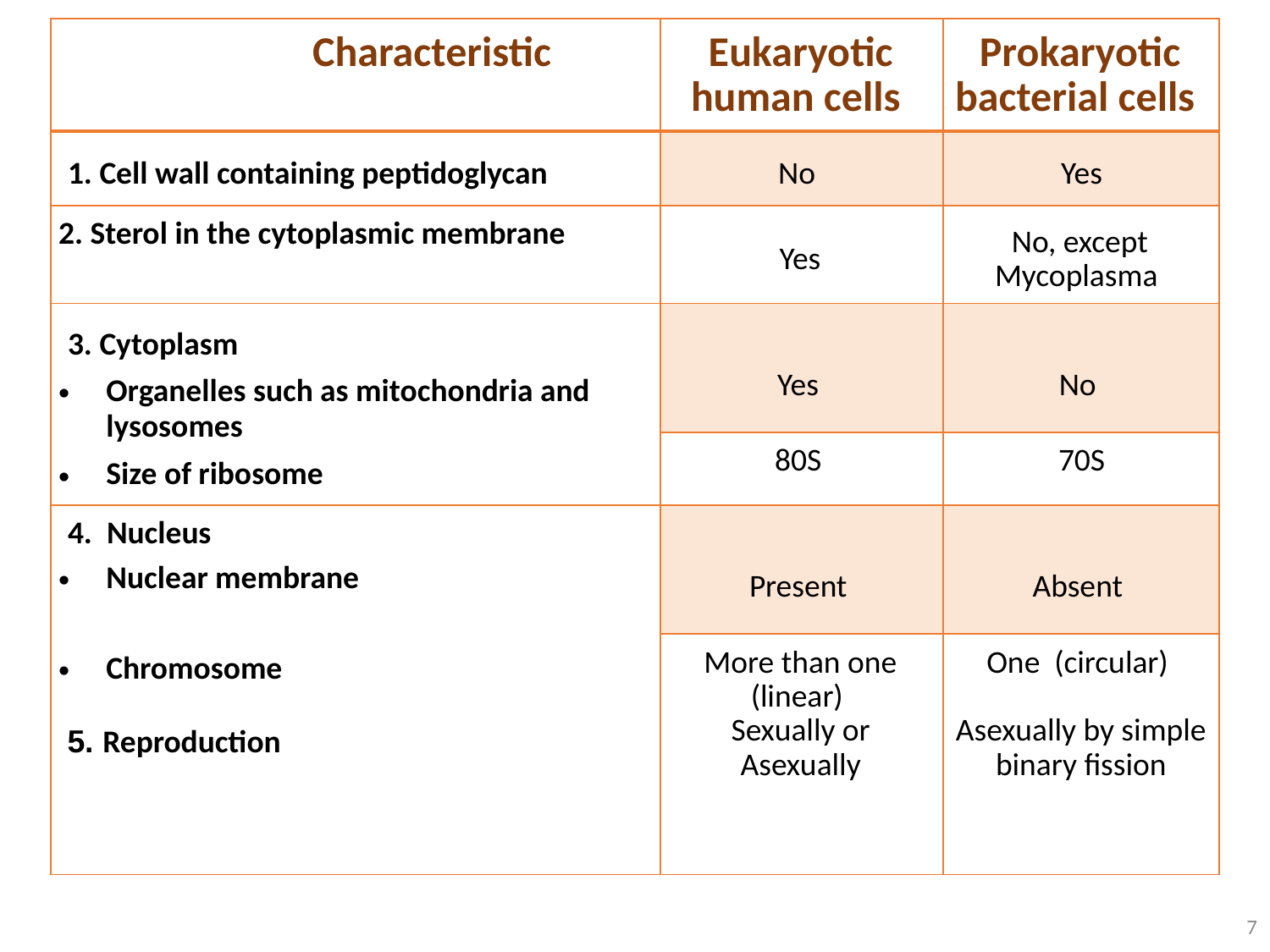

| Characteristic | Eukaryotic human cells | Prokaryotic bacterial cells |
| --- | --- | --- |
| 1. Cell wall containing peptidoglycan | No | Yes |
| 2. Sterol in the cytoplasmic membrane | Yes | No, except Mycoplasma |
| 3. Cytoplasm Organelles such as mitochondria and lysosomes Size of ribosome | Yes | No |
|  | 80S | 70S |
| 4. Nucleus Nuclear membrane Chromosome 5. Reproduction | Present | Absent |
|  | More than one (linear) Sexually or Asexually | One (circular) Asexually by simple binary fission |
7